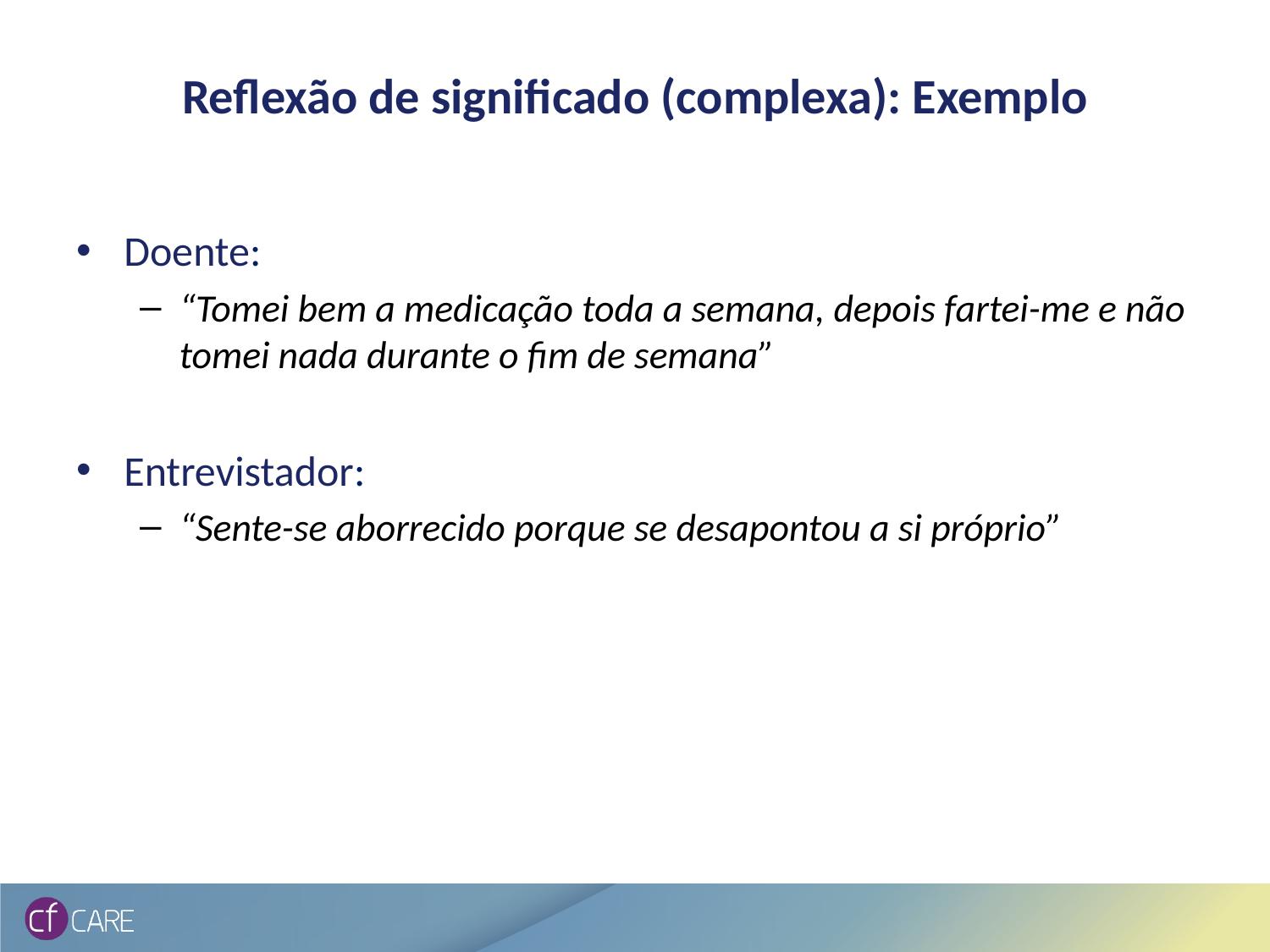

# Reflexão de significado (complexa): Exemplo
Doente:
“Tomei bem a medicação toda a semana, depois fartei-me e não tomei nada durante o fim de semana”

Entrevistador:
“Sente-se aborrecido porque se desapontou a si próprio”